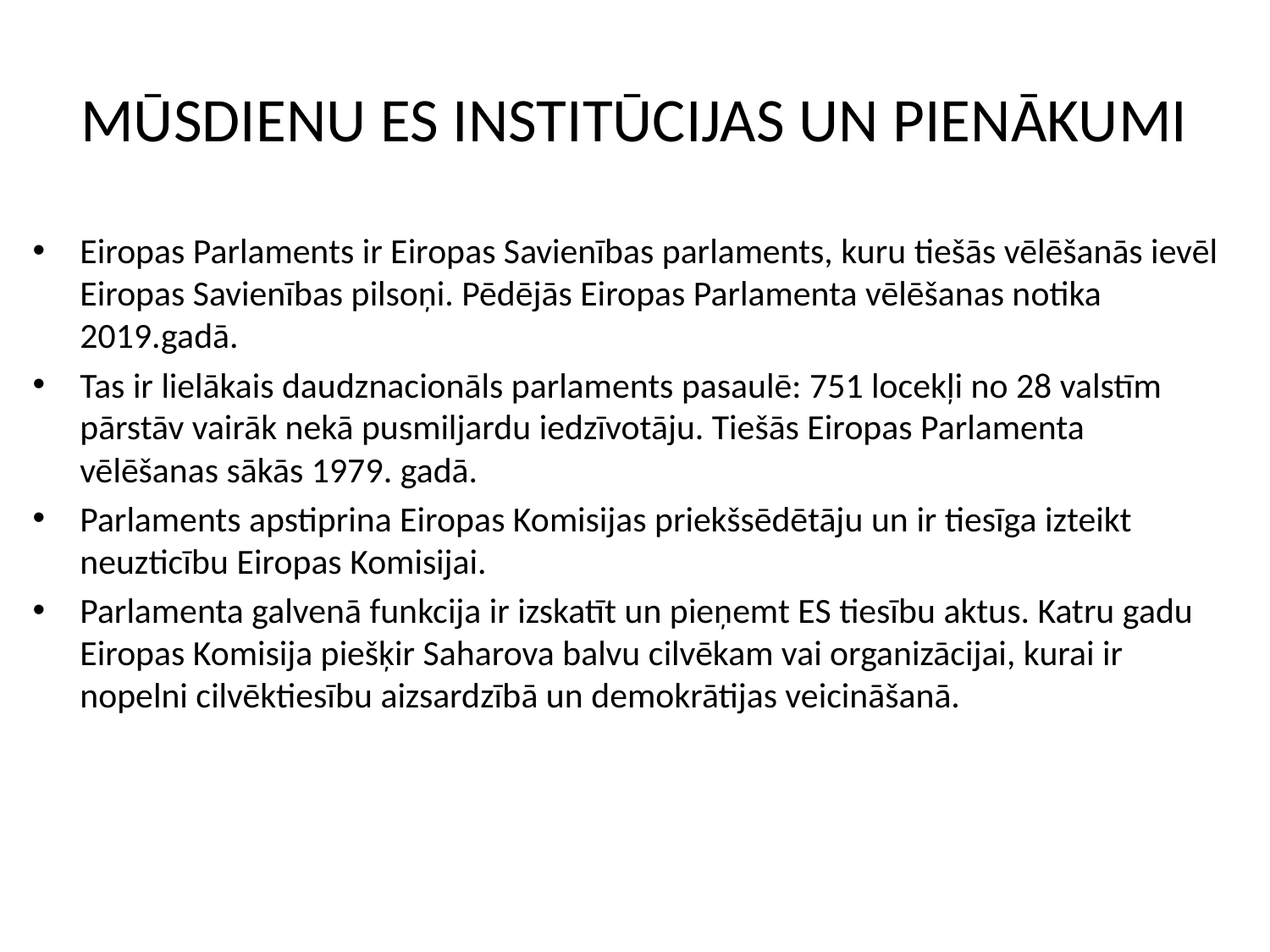

MŪSDIENU ES INSTITŪCIJAS UN PIENĀKUMI
Eiropas Parlaments ir Eiropas Savienības parlaments, kuru tiešās vēlēšanās ievēl Eiropas Savienības pilsoņi. Pēdējās Eiropas Parlamenta vēlēšanas notika 2019.gadā.
Tas ir lielākais daudznacionāls parlaments pasaulē: 751 locekļi no 28 valstīm pārstāv vairāk nekā pusmiljardu iedzīvotāju. Tiešās Eiropas Parlamenta vēlēšanas sākās 1979. gadā.
Parlaments apstiprina Eiropas Komisijas priekšsēdētāju un ir tiesīga izteikt neuzticību Eiropas Komisijai.
Parlamenta galvenā funkcija ir izskatīt un pieņemt ES tiesību aktus. Katru gadu Eiropas Komisija piešķir Saharova balvu cilvēkam vai organizācijai, kurai ir nopelni cilvēktiesību aizsardzībā un demokrātijas veicināšanā.